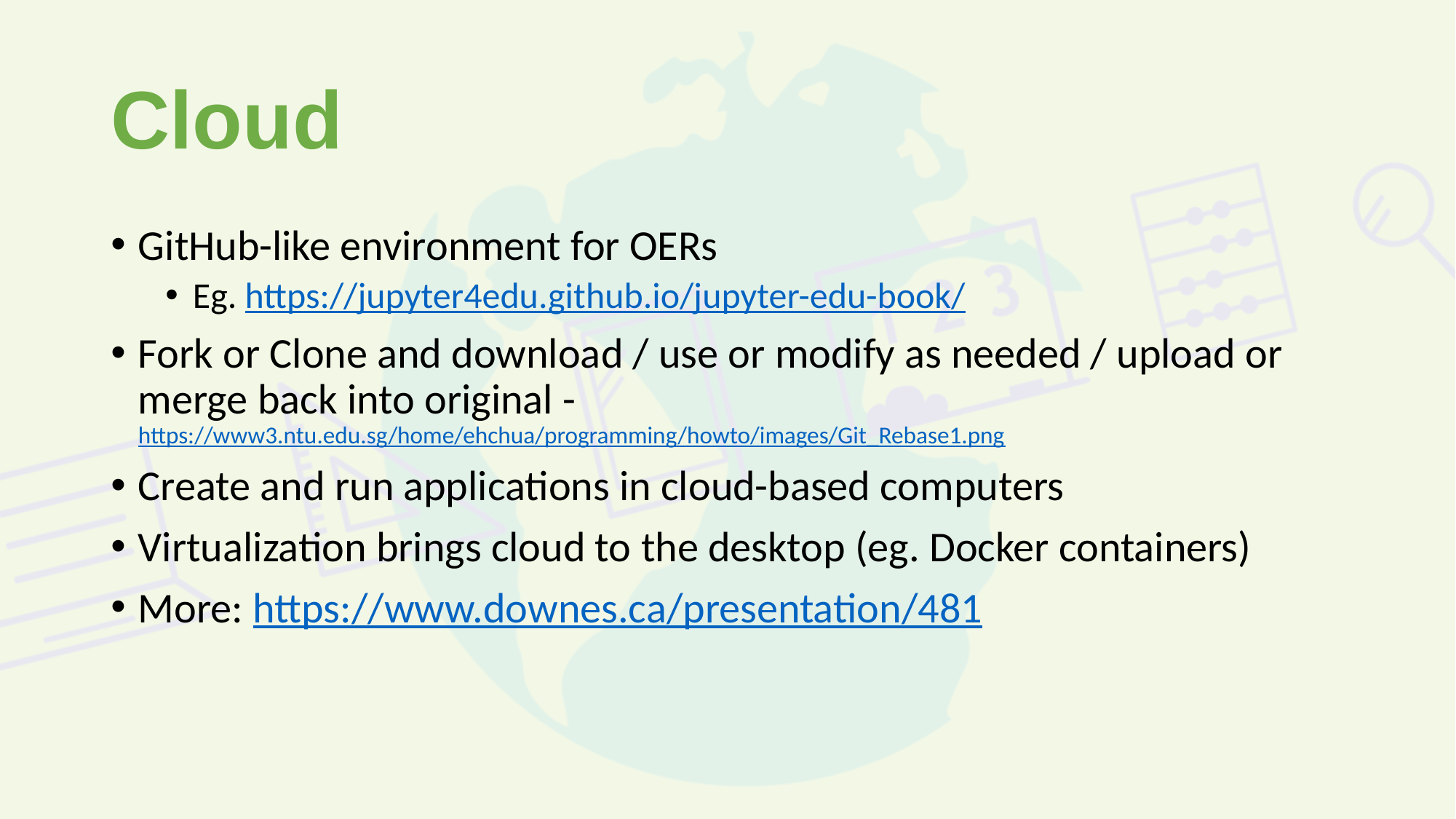

# Cloud
GitHub-like environment for OERs
Eg. https://jupyter4edu.github.io/jupyter-edu-book/
Fork or Clone and download / use or modify as needed / upload or merge back into original - https://www3.ntu.edu.sg/home/ehchua/programming/howto/images/Git_Rebase1.png
Create and run applications in cloud-based computers
Virtualization brings cloud to the desktop (eg. Docker containers)
More: https://www.downes.ca/presentation/481